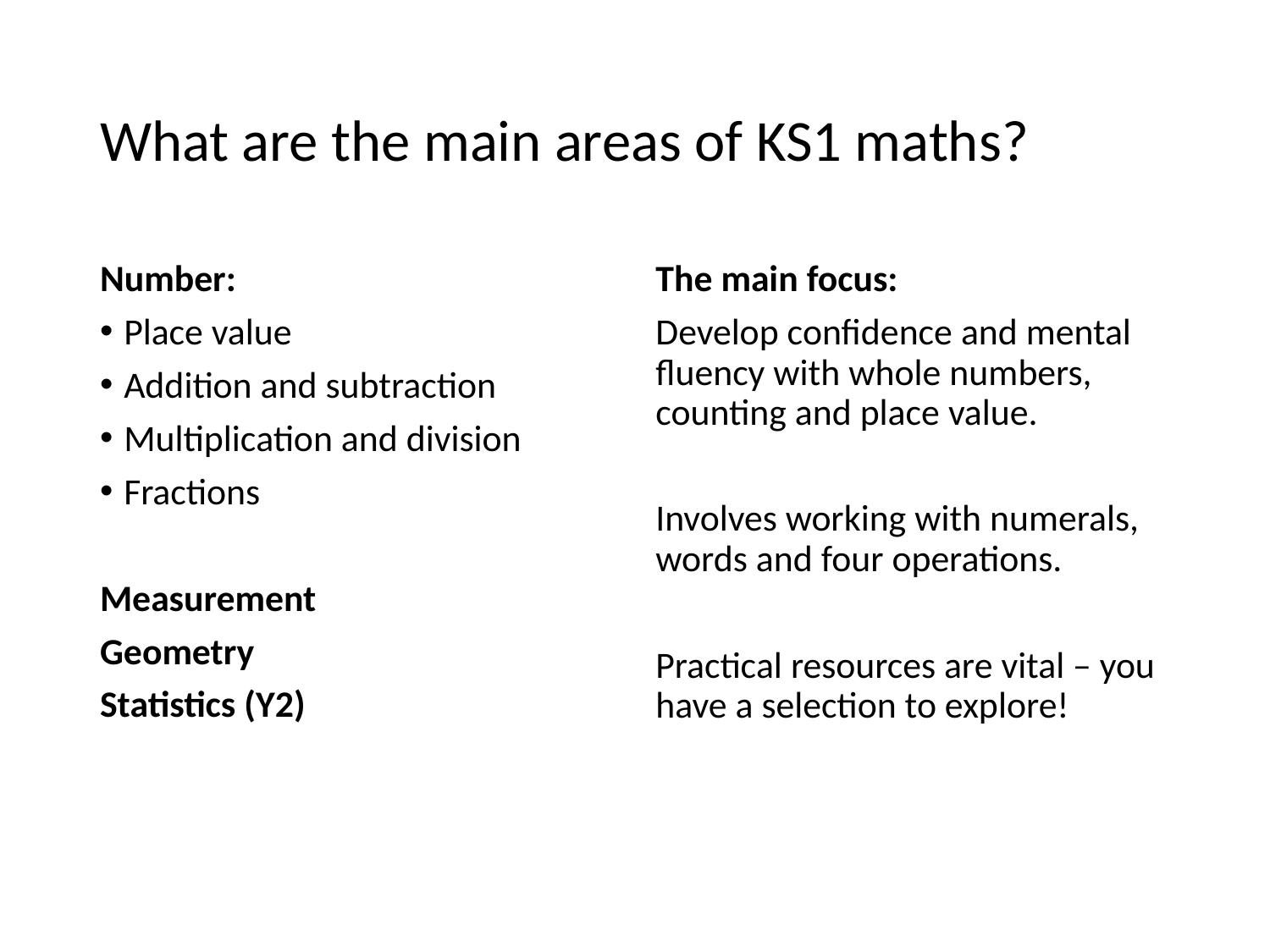

# What are the main areas of KS1 maths?
Number:
Place value
Addition and subtraction
Multiplication and division
Fractions

Measurement
Geometry
Statistics (Y2)
The main focus:
Develop confidence and mental fluency with whole numbers, counting and place value.

Involves working with numerals, words and four operations.

Practical resources are vital – you have a selection to explore!